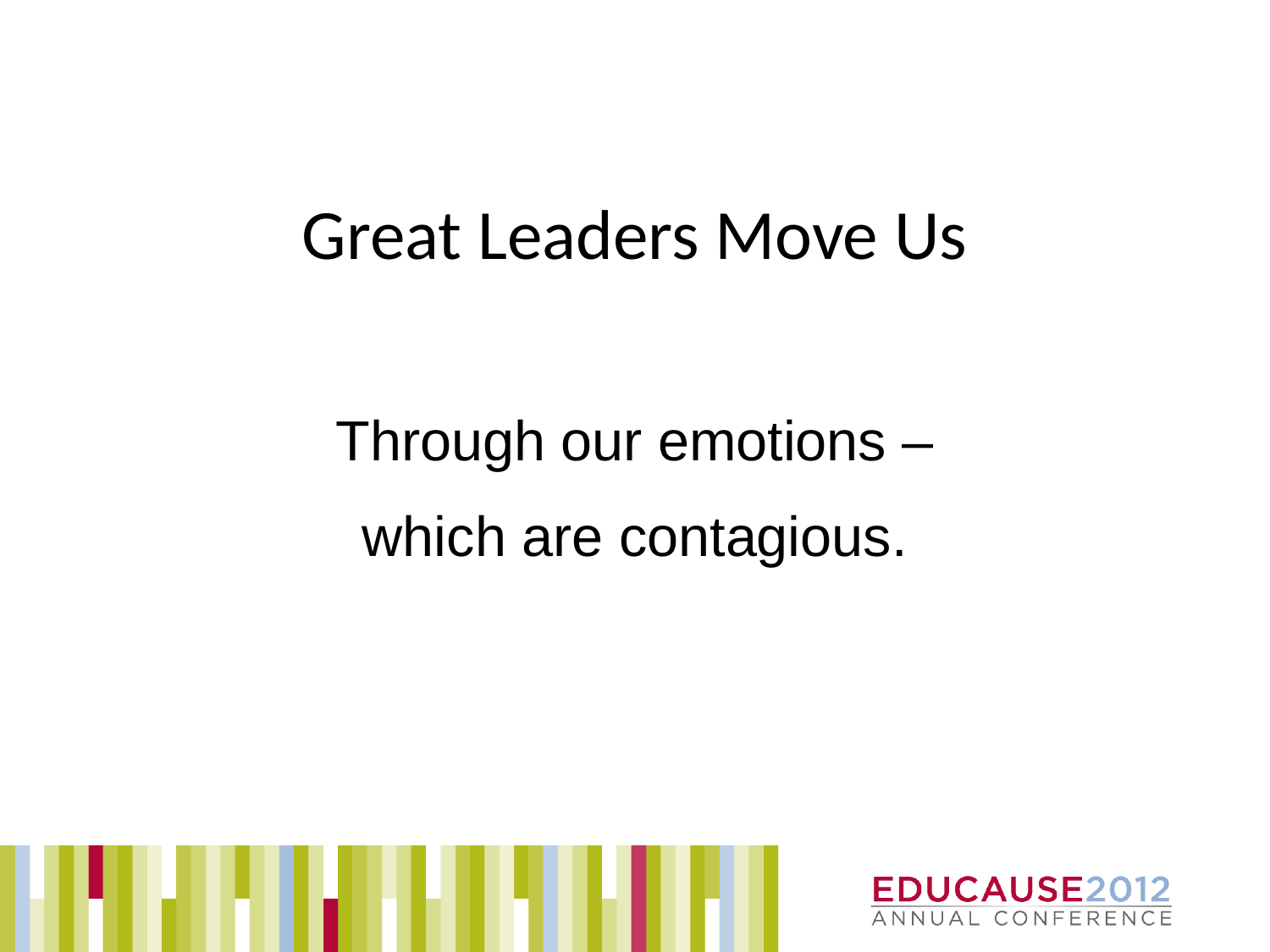

Great Leaders Move Us

Through our emotions –
which are contagious.